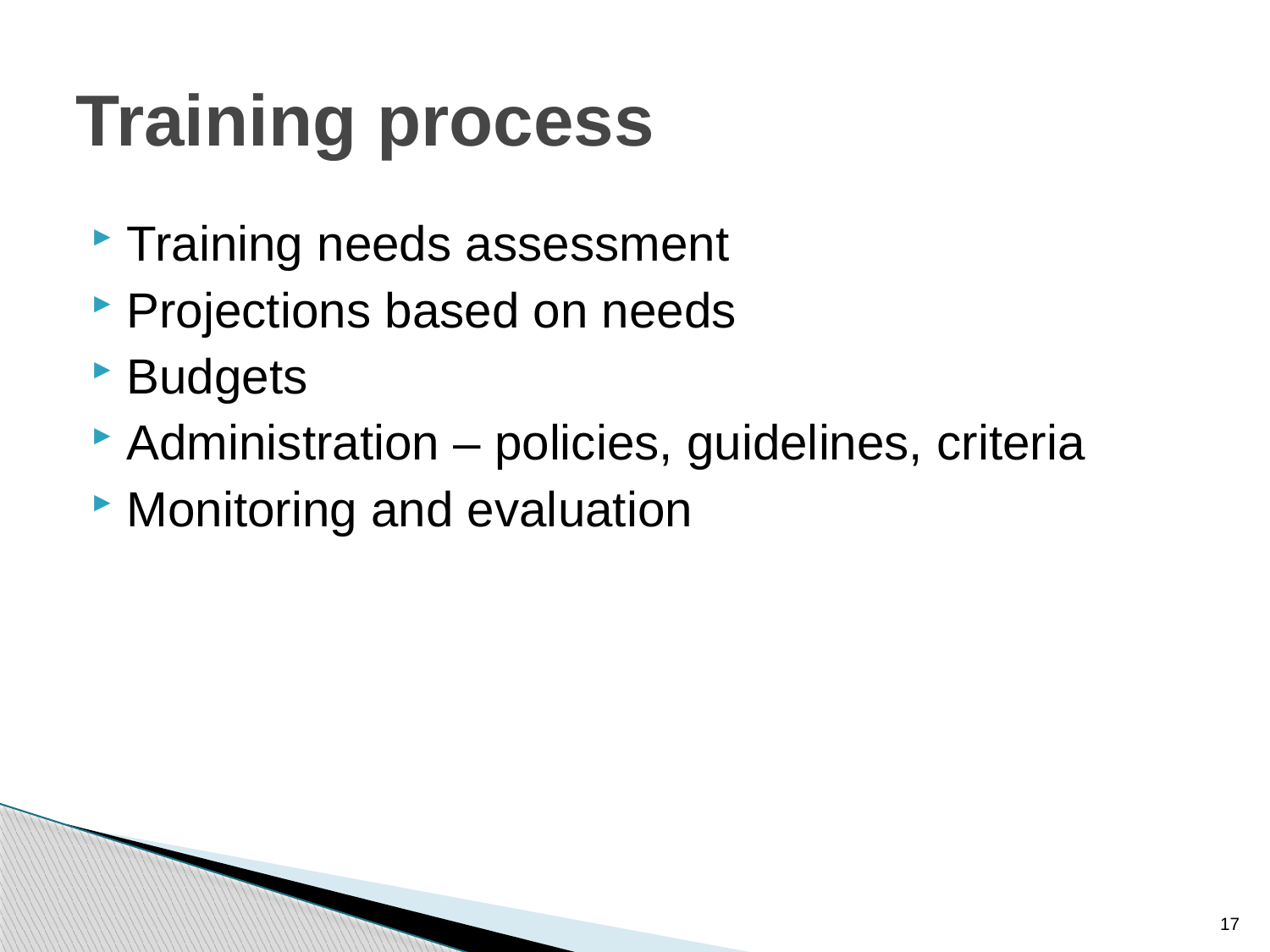

# Training process
Training needs assessment
Projections based on needs
Budgets
Administration – policies, guidelines, criteria
Monitoring and evaluation

17